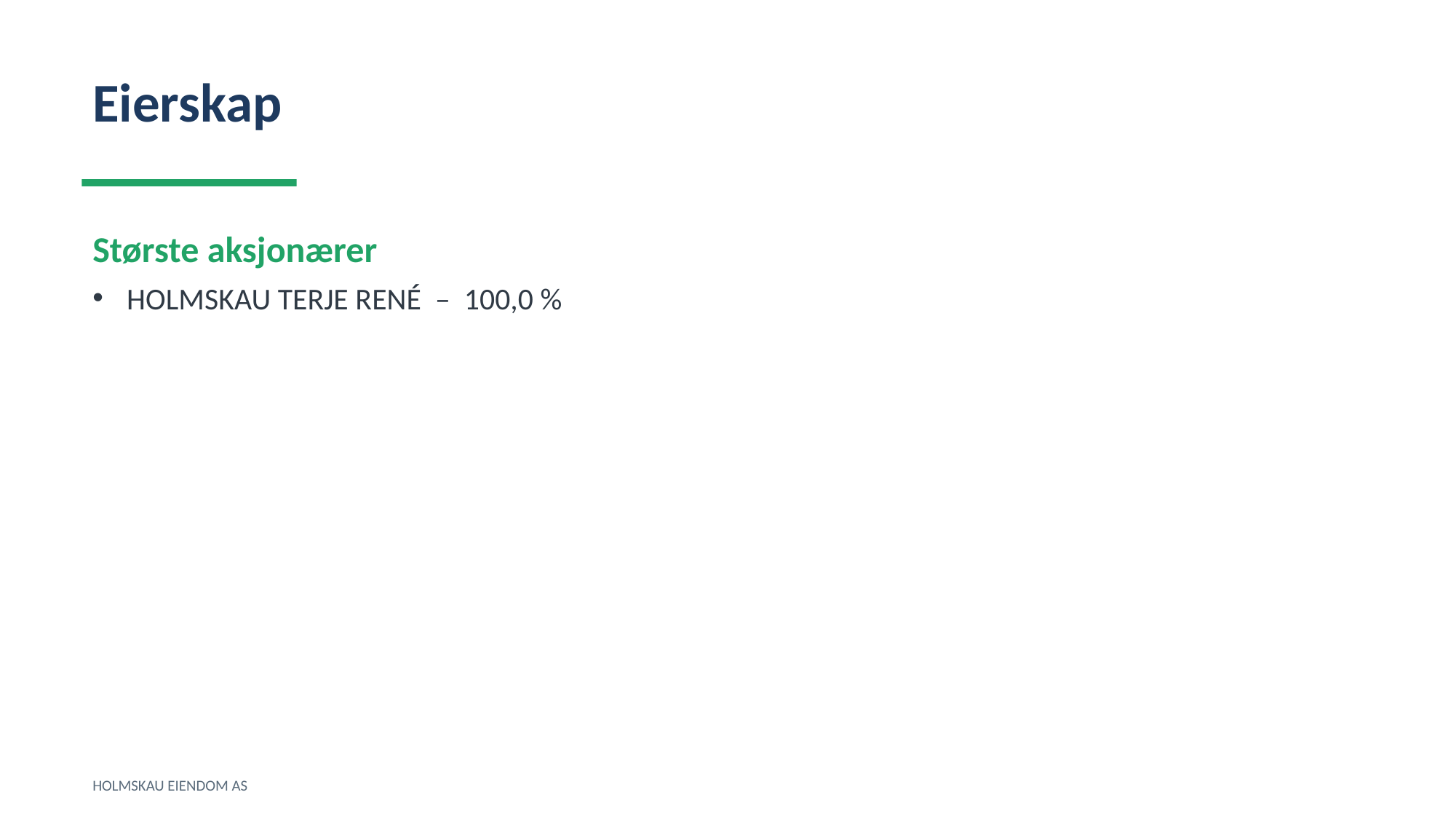

Eierskap

Største aksjonærer
HOLMSKAU TERJE RENÉ  –  100,0 %
HOLMSKAU EIENDOM AS